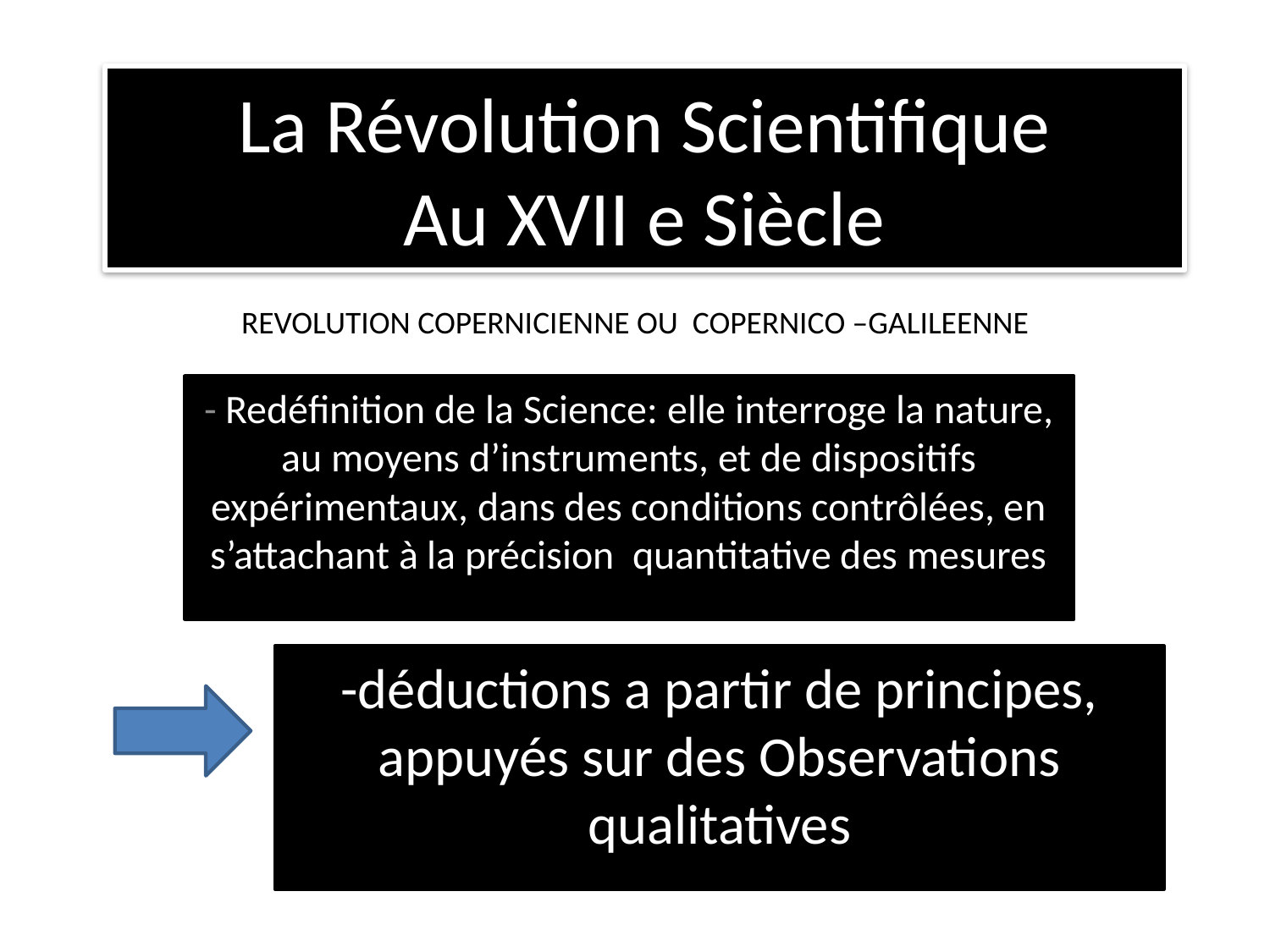

# La Révolution Scientifique Au XVII e Siècle
REVOLUTION COPERNICIENNE OU  COPERNICO –GALILEENNE
- Redéfinition de la Science: elle interroge la nature, au moyens d’instruments, et de dispositifs expérimentaux, dans des conditions contrôlées, en s’attachant à la précision  quantitative des mesures
-déductions a partir de principes, appuyés sur des Observations qualitatives